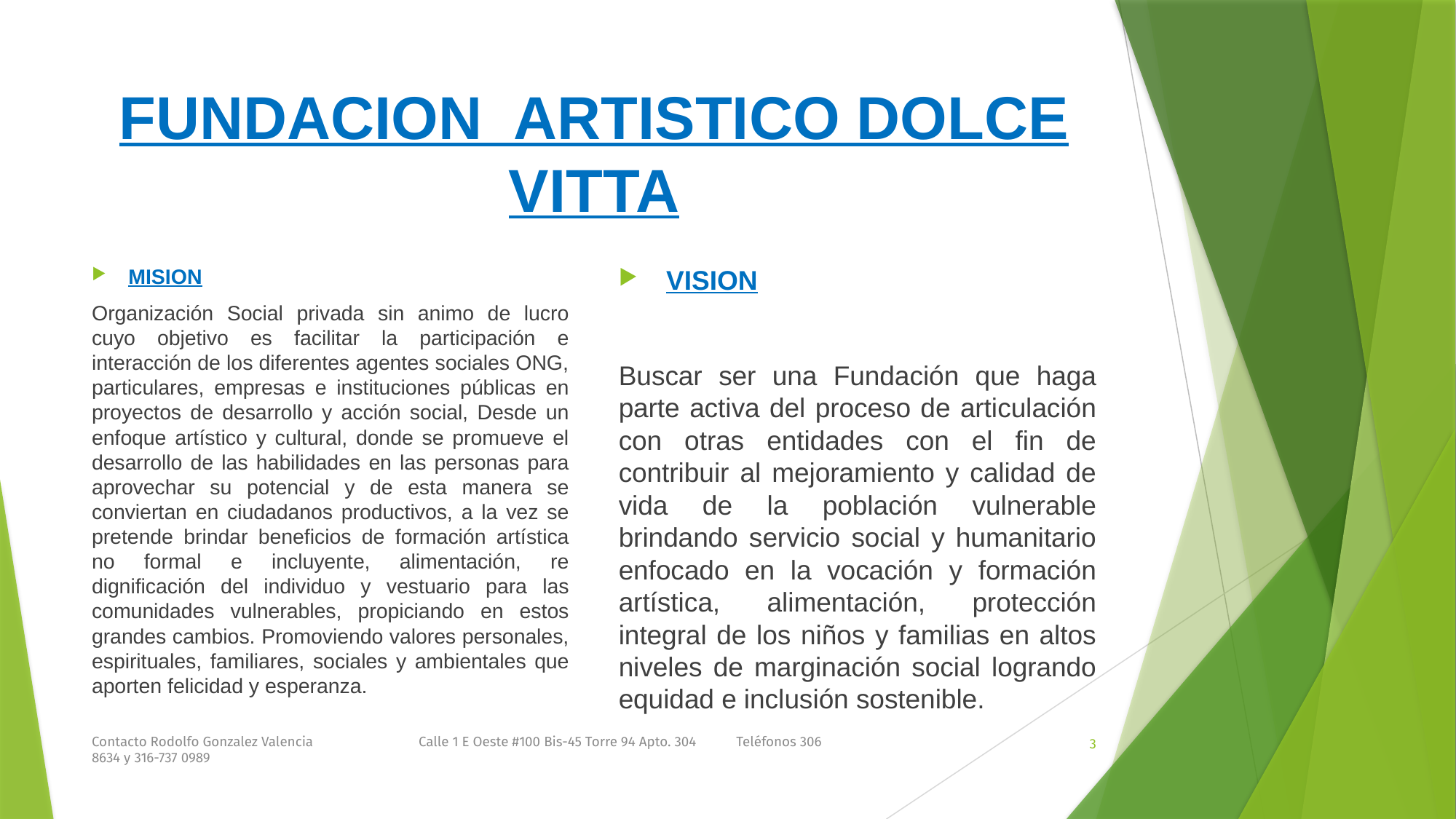

# FUNDACION  ARTISTICO DOLCE VITTA
MISION
Organización Social privada sin animo de lucro cuyo objetivo es facilitar la participación e interacción de los diferentes agentes sociales ONG, particulares, empresas e instituciones públicas en proyectos de desarrollo y acción social, Desde un enfoque artístico y cultural, donde se promueve el desarrollo de las habilidades en las personas para aprovechar su potencial y de esta manera se conviertan en ciudadanos productivos, a la vez se pretende brindar beneficios de formación artística no formal e incluyente, alimentación, re dignificación del individuo y vestuario para las comunidades vulnerables, propiciando en estos grandes cambios. Promoviendo valores personales, espirituales, familiares, sociales y ambientales que aporten felicidad y esperanza.

VISION

Buscar ser una Fundación que haga parte activa del proceso de articulación con otras entidades con el fin de contribuir al mejoramiento y calidad de vida de la población vulnerable brindando servicio social y humanitario enfocado en la vocación y formación artística, alimentación, protección integral de los niños y familias en altos niveles de marginación social logrando equidad e inclusión sostenible.
3
Contacto Rodolfo Gonzalez Valencia                             Calle 1 E Oeste #100 Bis-45 Torre 94 Apto. 304           Teléfonos 306 8634 y 316-737 0989